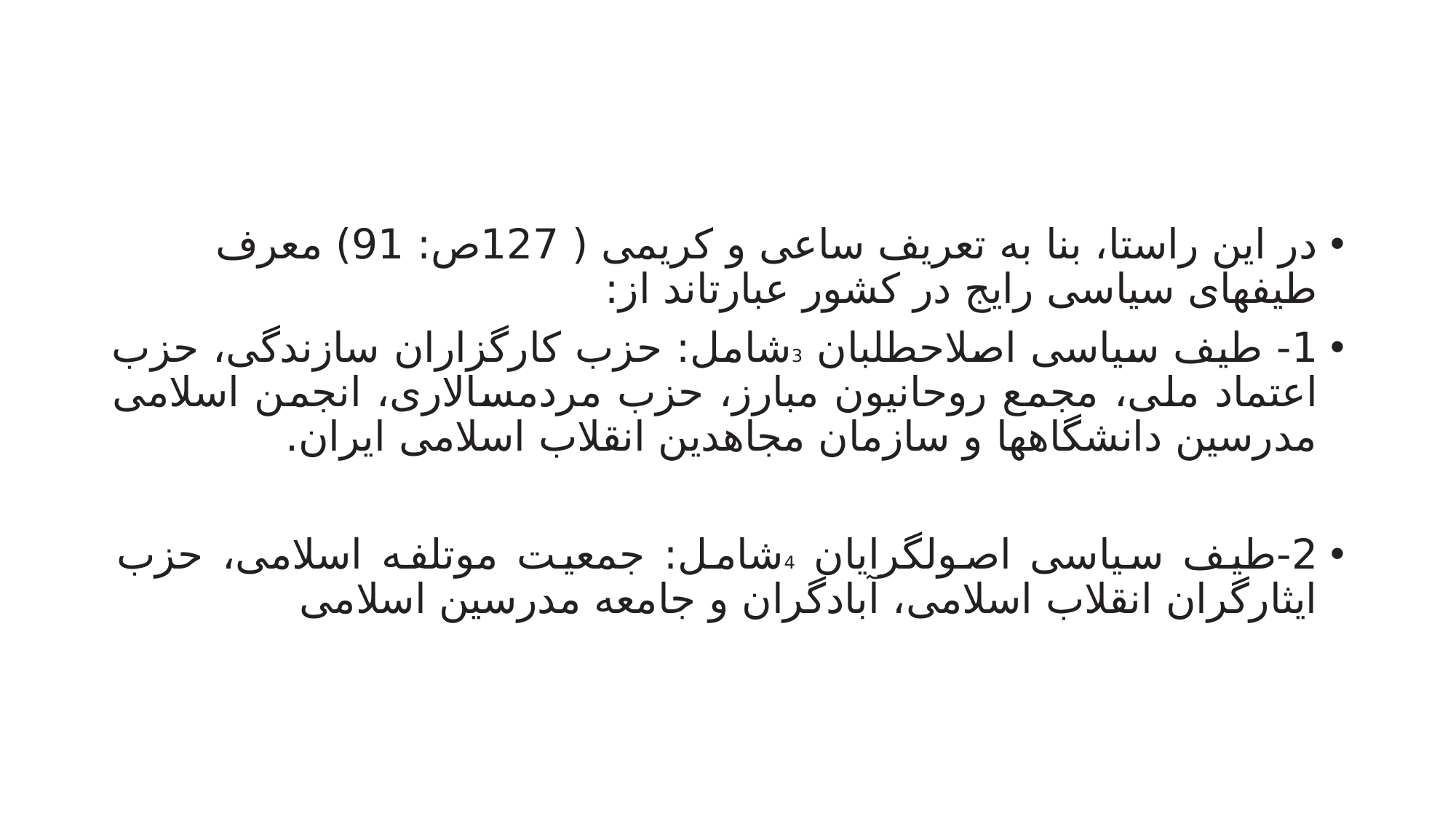

#
در این راستا، بنا به تعریف ساعی و کریمی ( 127ص: 91) معرف طیفهای سیاسی رایج در کشور عبارتاند از:
1- طیف سیاسی اصلاحطلبان 3شامل: حزب کارگزاران سازندگی، حزب اعتماد ملی، مجمع روحانیون مبارز، حزب مردمسالاری، انجمن اسلامی مدرسین دانشگاهها و سازمان مجاهدین انقلاب اسلامی ایران.

2-طیف سیاسی اصولگرایان 4شامل: جمعیت موتلفه اسلامی، حزب ایثارگران انقلاب اسلامی، آبادگران و جامعه مدرسین اسلامی